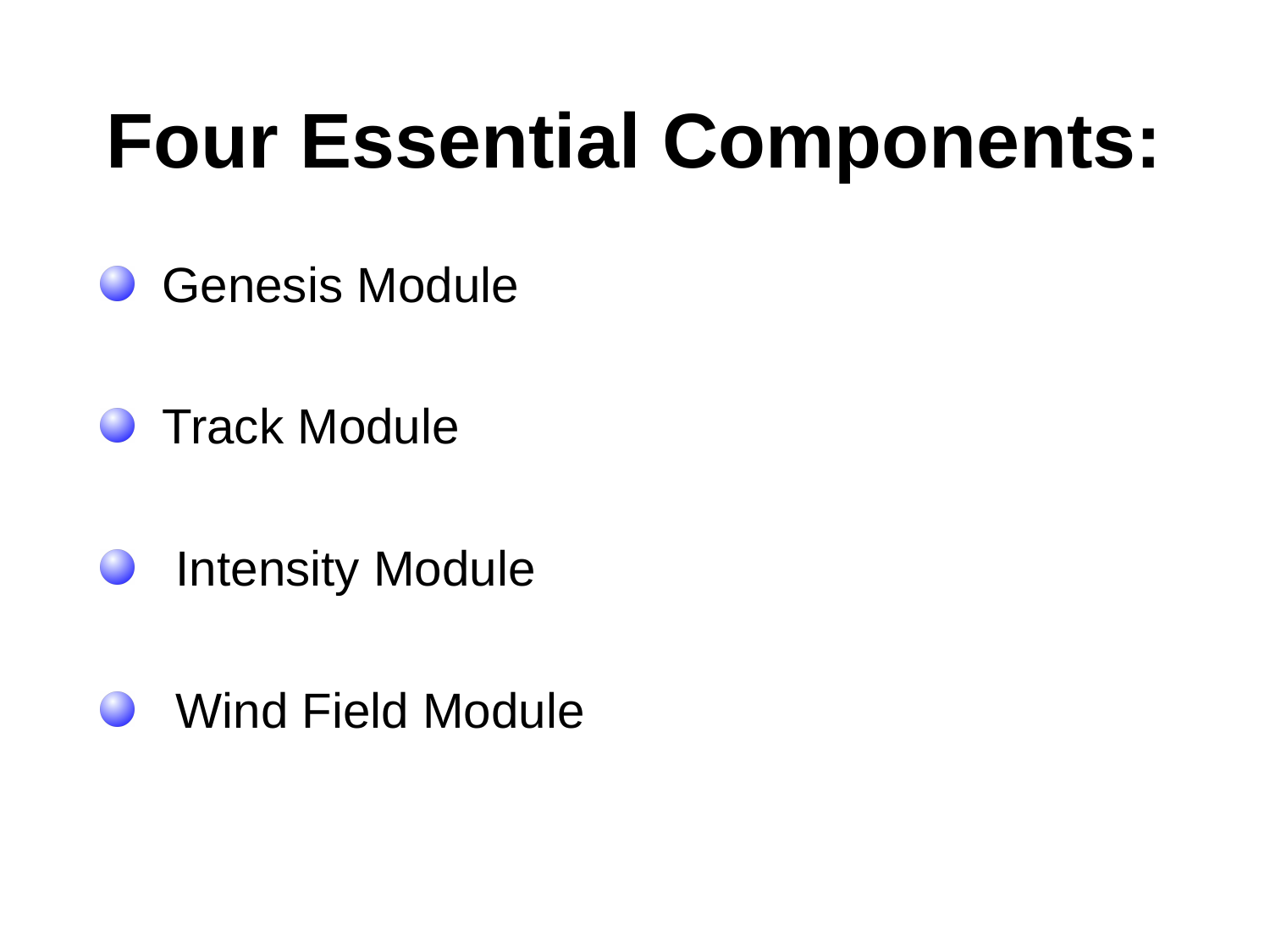

# Four Essential Components:
  Genesis Module

  Track Module

   Intensity Module

   Wind Field Module